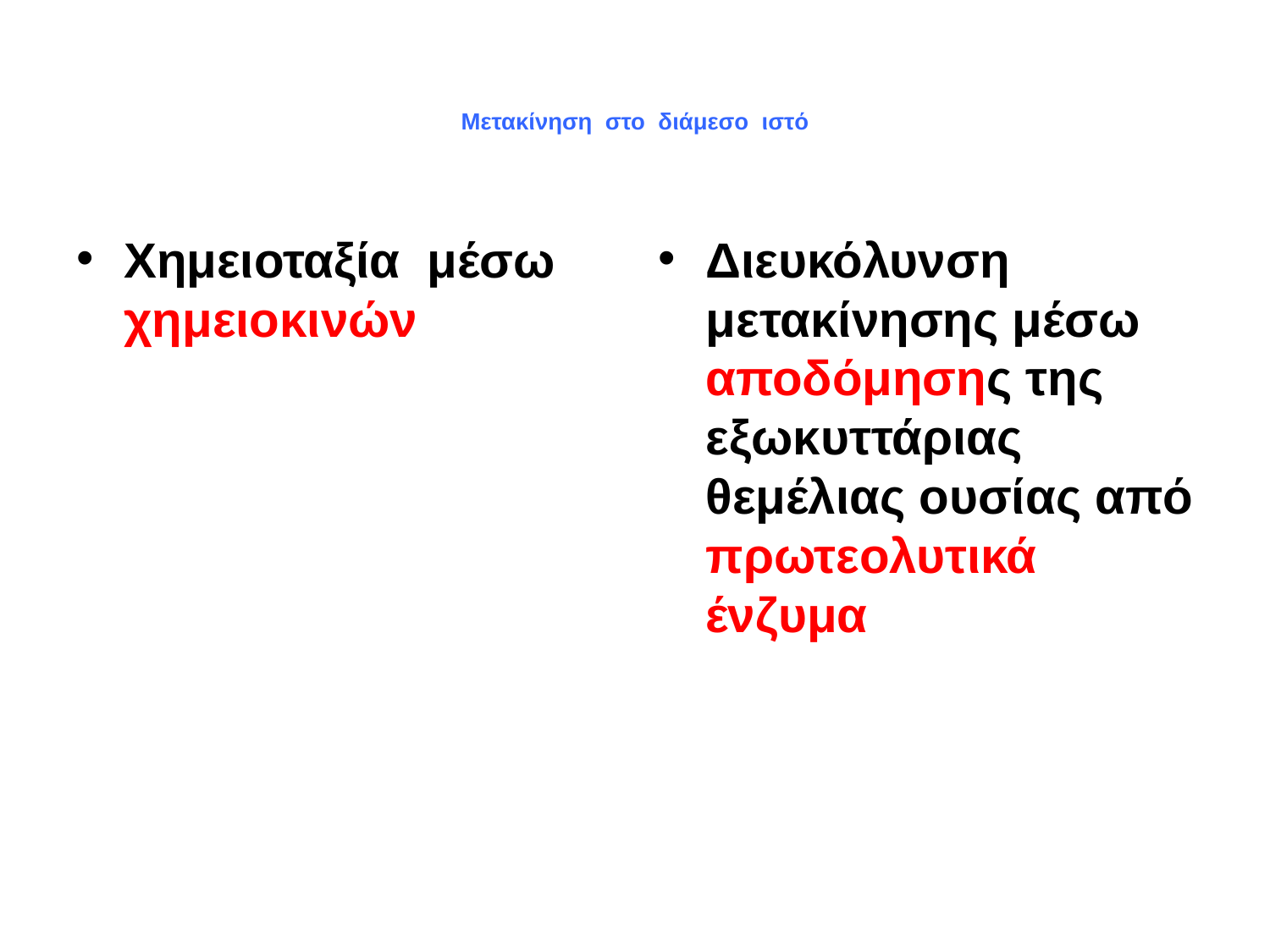

# Μετακίνηση  στο  διάμεσο  ιστό
Χημειοταξία  μέσω χημειοκινών

Διευκόλυνση μετακίνησης μέσω αποδόμησης της    εξωκυττάριας θεμέλιας ουσίας από πρωτεολυτικά  ένζυμα